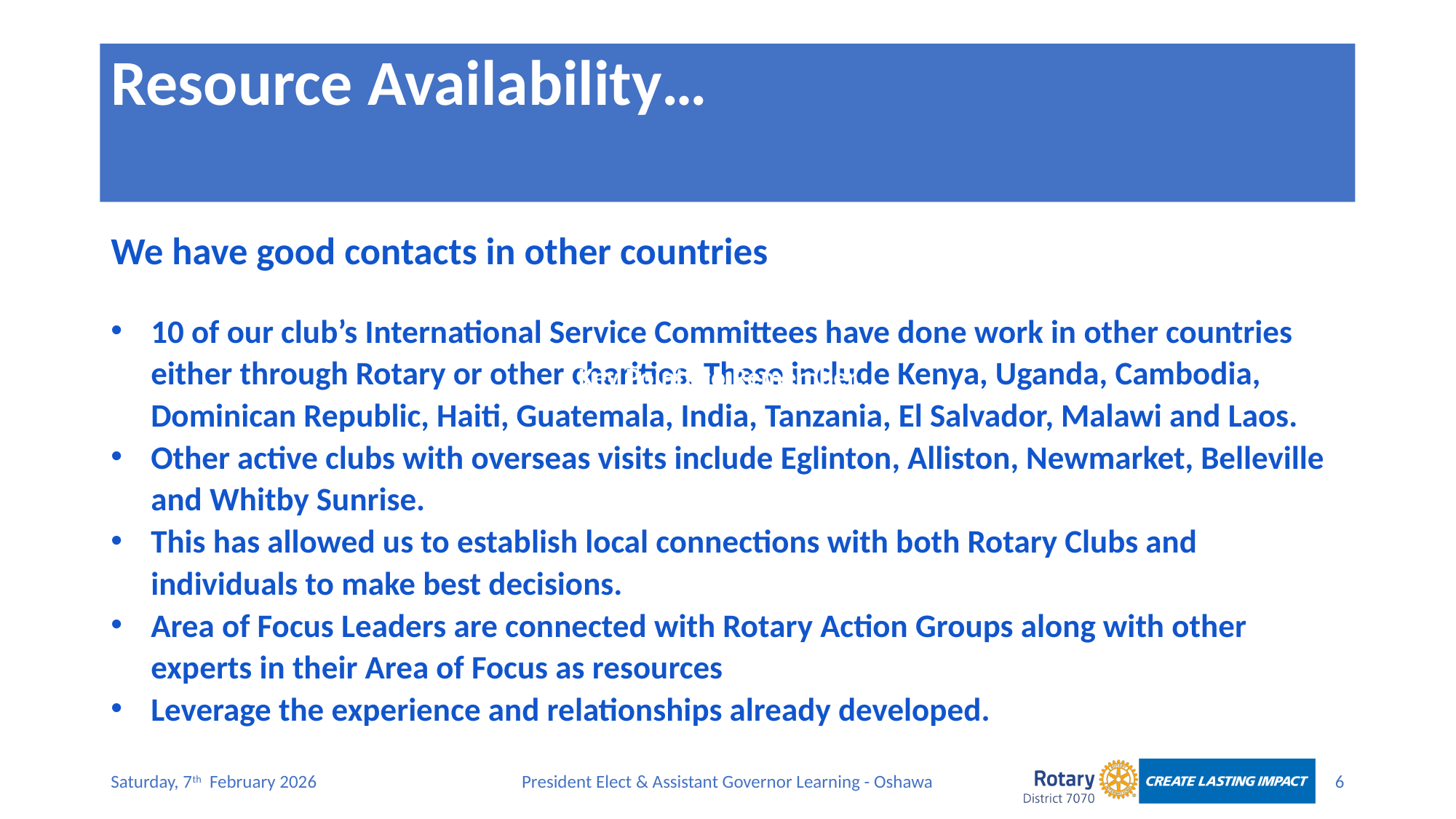

# Resource Availability…
We have good contacts in other countries

10 of our club’s International Service Committees have done work in other countries either through Rotary or other charities. These include Kenya, Uganda, Cambodia, Dominican Republic, Haiti, Guatemala, India, Tanzania, El Salvador, Malawi and Laos.
Other active clubs with overseas visits include Eglinton, Alliston, Newmarket, Belleville and Whitby Sunrise.
This has allowed us to establish local connections with both Rotary Clubs and individuals to make best decisions.
Area of Focus Leaders are connected with Rotary Action Groups along with other experts in their Area of Focus as resources
Leverage the experience and relationships already developed.
Key Points to Remember…
Saturday, 7th  February 2026
President Elect & Assistant Governor Learning - Oshawa
6